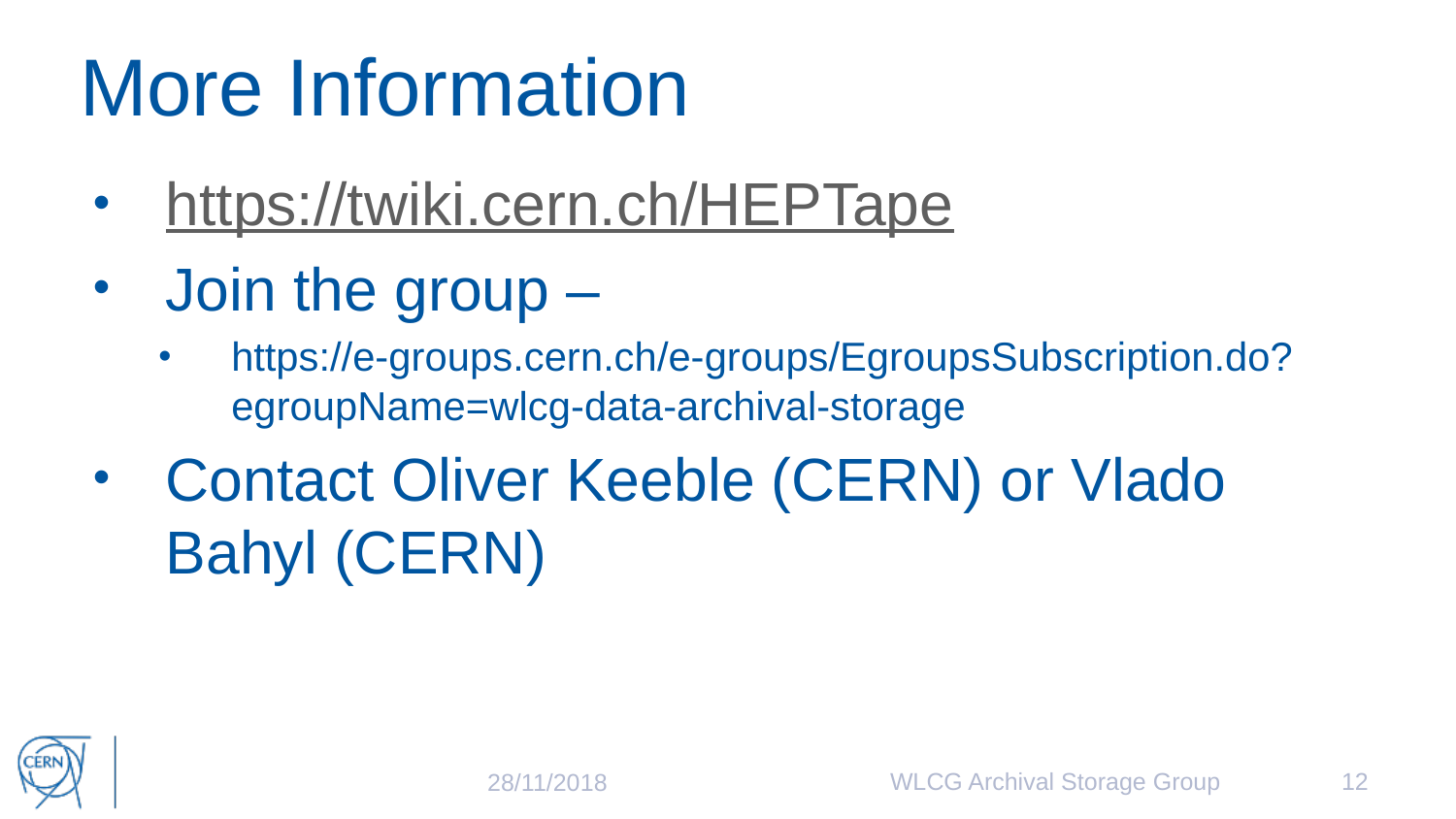

# More Information
https://twiki.cern.ch/HEPTape
Join the group –
https://e-groups.cern.ch/e-groups/EgroupsSubscription.do?egroupName=wlcg-data-archival-storage
Contact Oliver Keeble (CERN) or Vlado Bahyl (CERN)
WLCG Archival Storage Group
12
28/11/2018